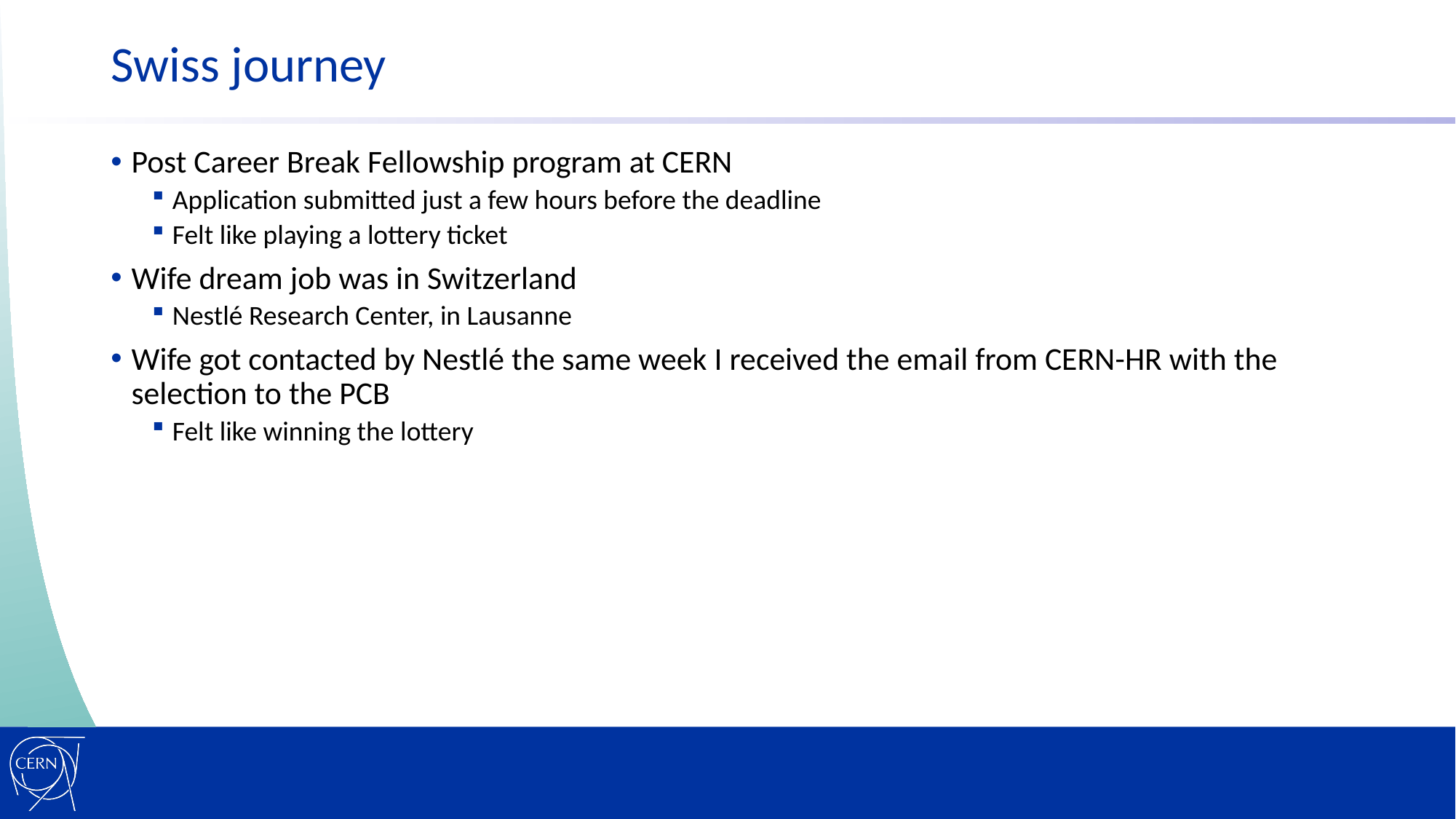

# Swiss journey
Post Career Break Fellowship program at CERN
Application submitted just a few hours before the deadline
Felt like playing a lottery ticket
Wife dream job was in Switzerland
Nestlé Research Center, in Lausanne
Wife got contacted by Nestlé the same week I received the email from CERN-HR with the selection to the PCB
Felt like winning the lottery